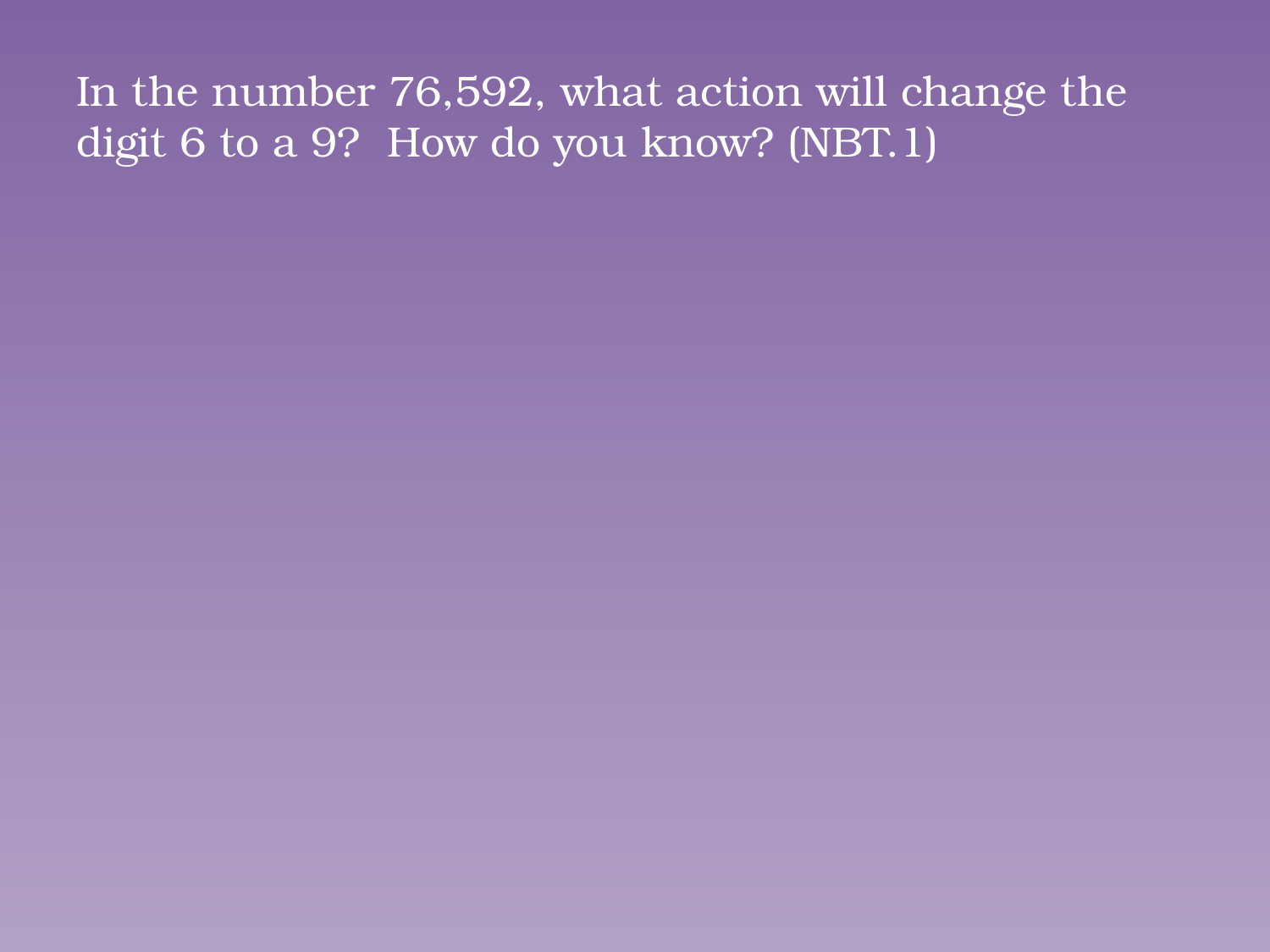

# In the number 76,592, what action will change the digit 6 to a 9?  How do you know? (NBT.1)